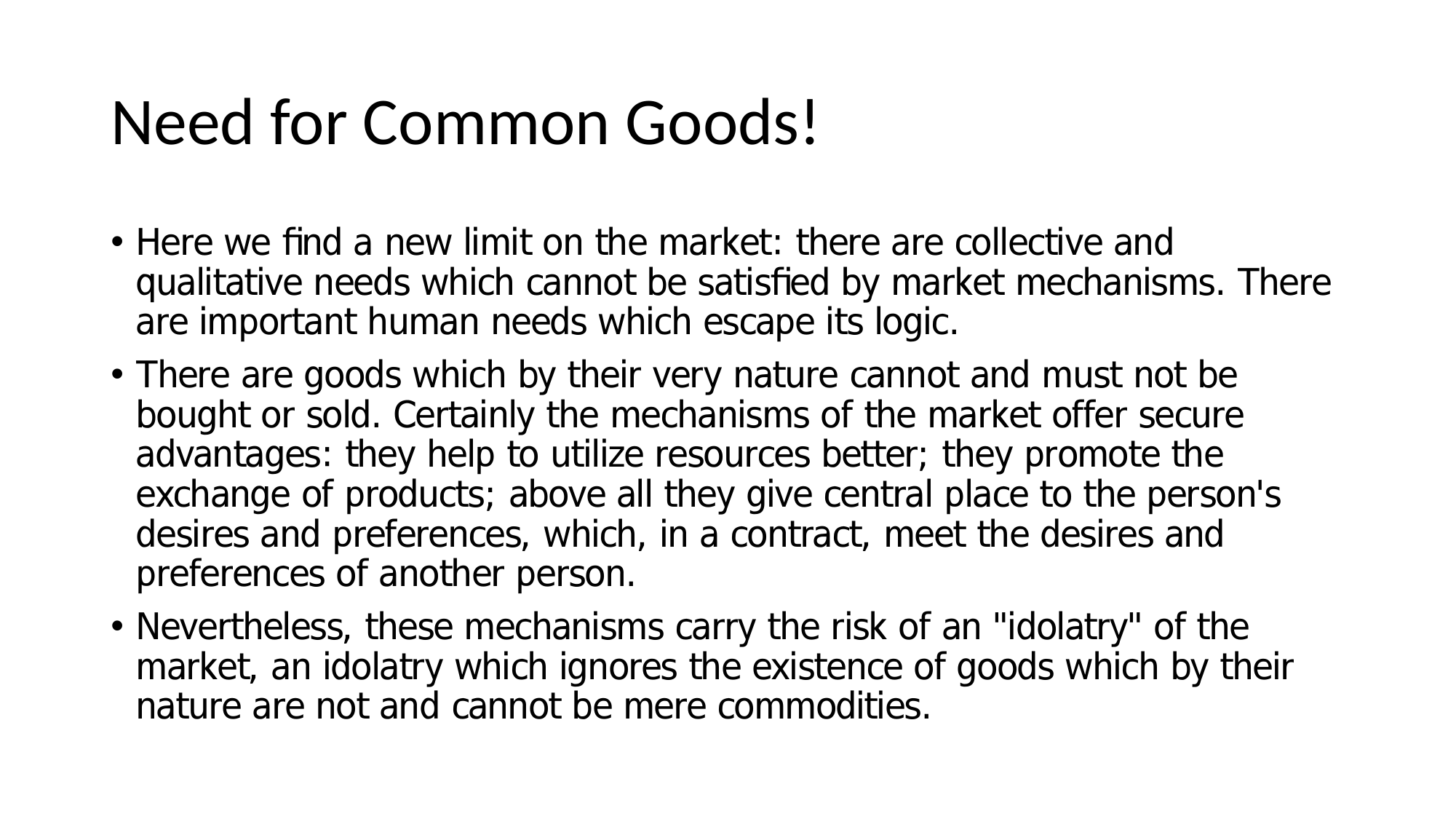

# Need for Common Goods!
Here we find a new limit on the market: there are collective and qualitative needs which cannot be satisfied by market mechanisms. There are important human needs which escape its logic.
There are goods which by their very nature cannot and must not be bought or sold. Certainly the mechanisms of the market offer secure advantages: they help to utilize resources better; they promote the exchange of products; above all they give central place to the person's desires and preferences, which, in a contract, meet the desires and preferences of another person.
Nevertheless, these mechanisms carry the risk of an "idolatry" of the market, an idolatry which ignores the existence of goods which by their nature are not and cannot be mere commodities.